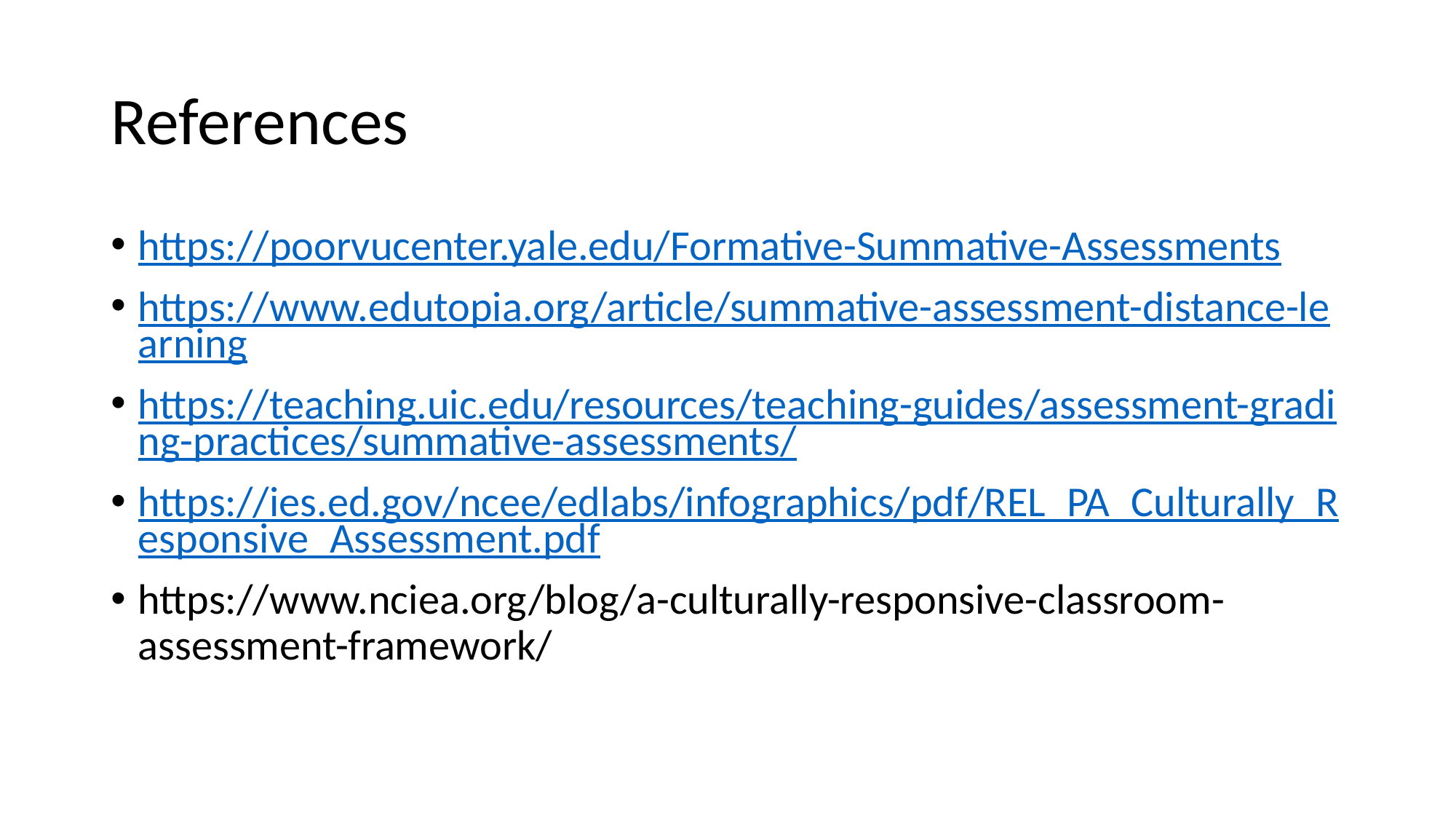

# References
https://poorvucenter.yale.edu/Formative-Summative-Assessments
https://www.edutopia.org/article/summative-assessment-distance-learning
https://teaching.uic.edu/resources/teaching-guides/assessment-grading-practices/summative-assessments/
https://ies.ed.gov/ncee/edlabs/infographics/pdf/REL_PA_Culturally_Responsive_Assessment.pdf
https://www.nciea.org/blog/a-culturally-responsive-classroom-assessment-framework/